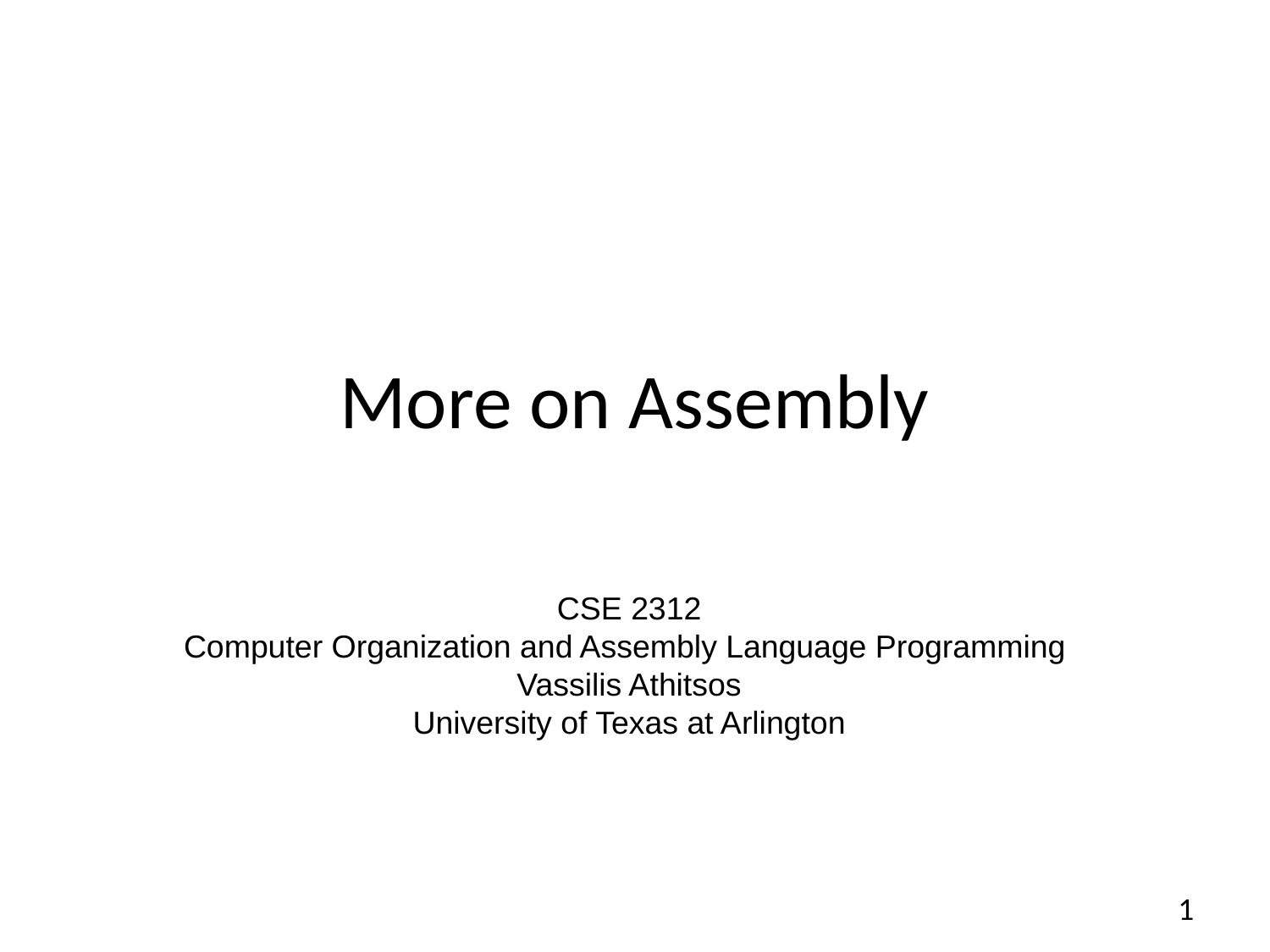

# More on Assembly
CSE 2312
Computer Organization and Assembly Language Programming
Vassilis Athitsos
University of Texas at Arlington
1